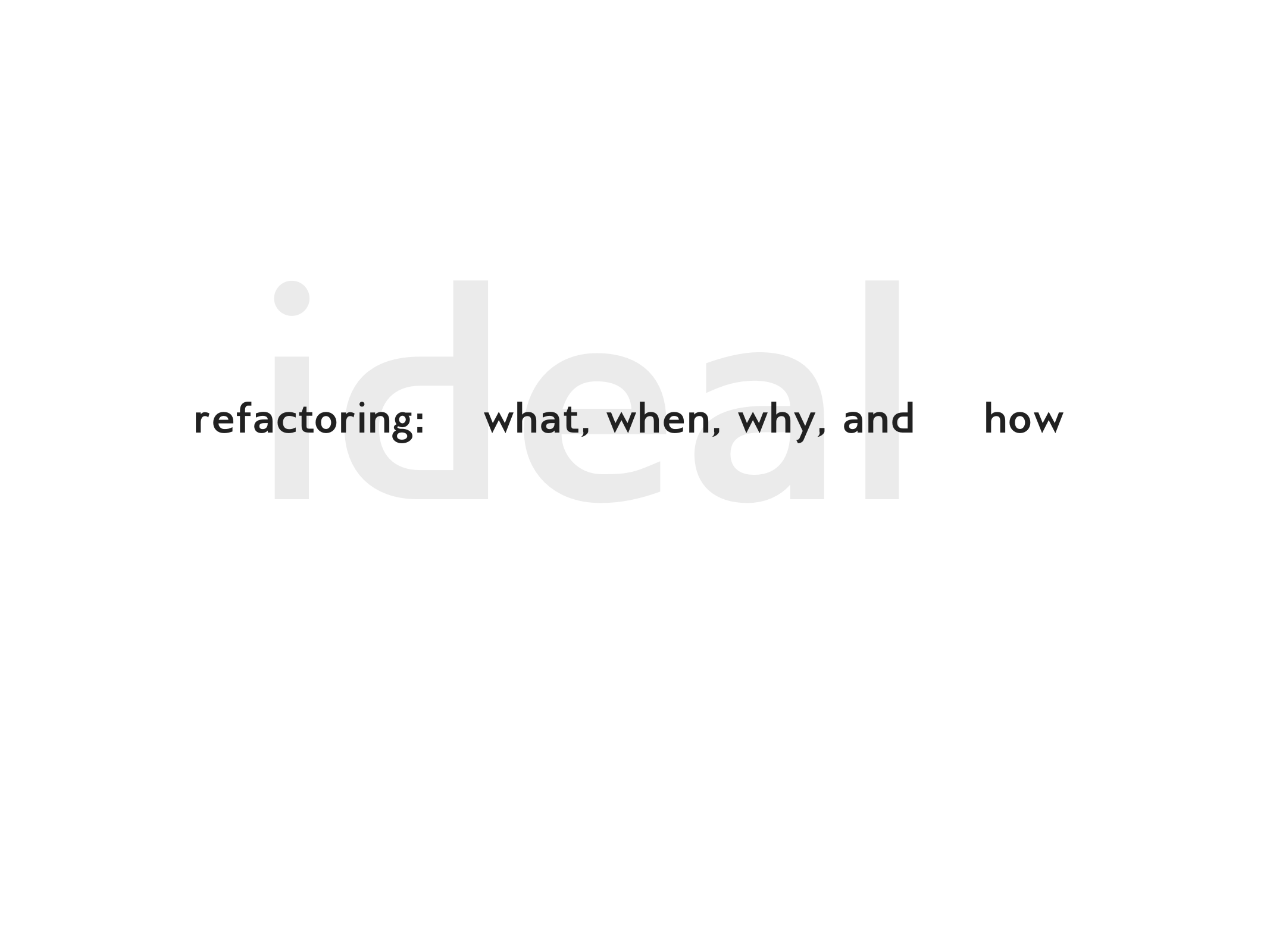

# ideal
refactoring:	what, when, why, and	how